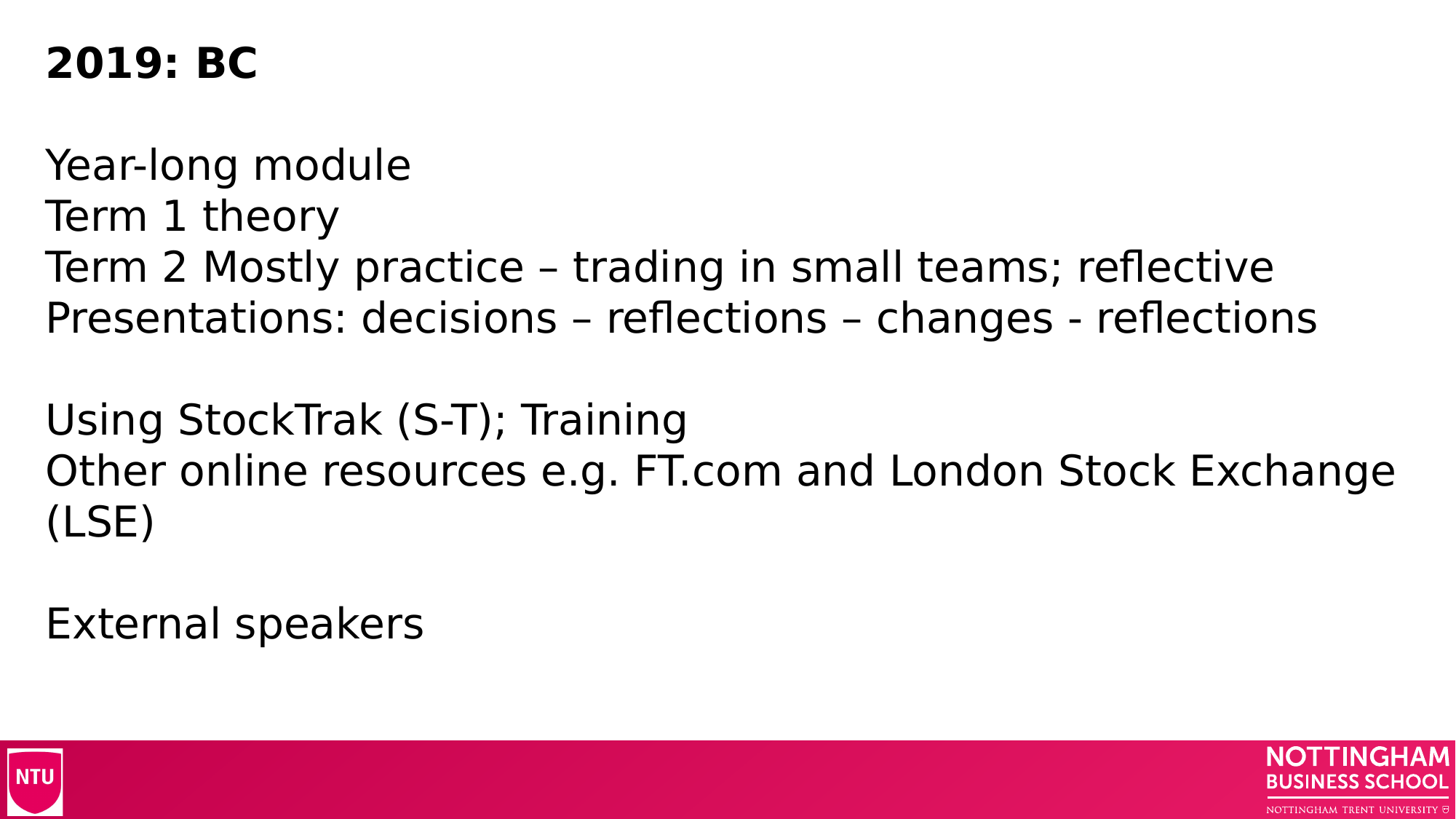

2019: BC

Year-long module
Term 1 theory
Term 2 Mostly practice – trading in small teams; reflective
Presentations: decisions – reflections – changes - reflections

Using StockTrak (S-T); Training
Other online resources e.g. FT.com and London Stock Exchange (LSE)

External speakers